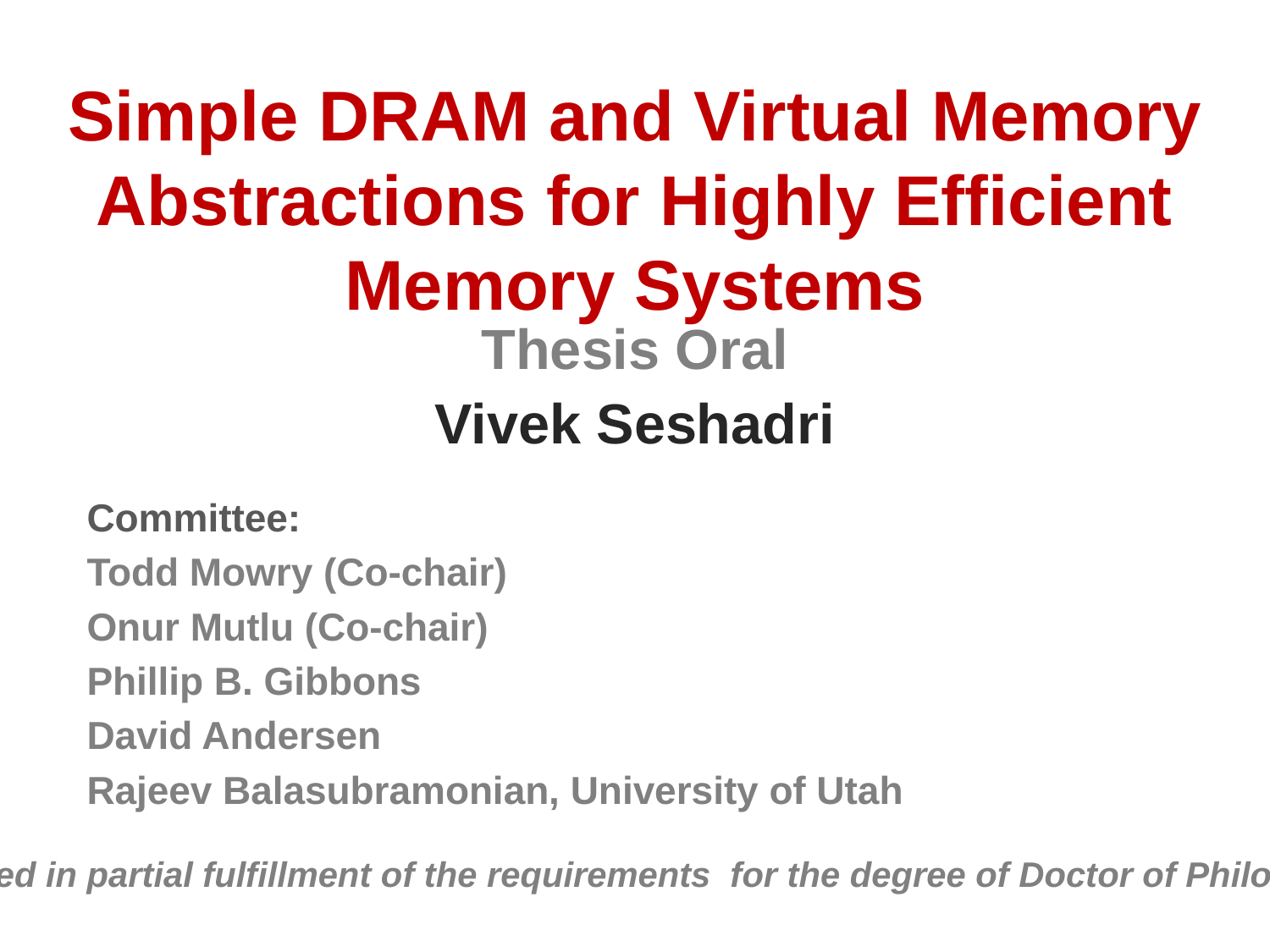

# Simple DRAM and Virtual Memory Abstractions for Highly Efficient Memory Systems
Thesis Oral
Vivek Seshadri
Committee:
Todd Mowry (Co-chair)
Onur Mutlu (Co-chair)
Phillip B. Gibbons
David Andersen
Rajeev Balasubramonian, University of Utah

Presented in partial fulfillment of the requirements  for the degree of Doctor of Philosophy